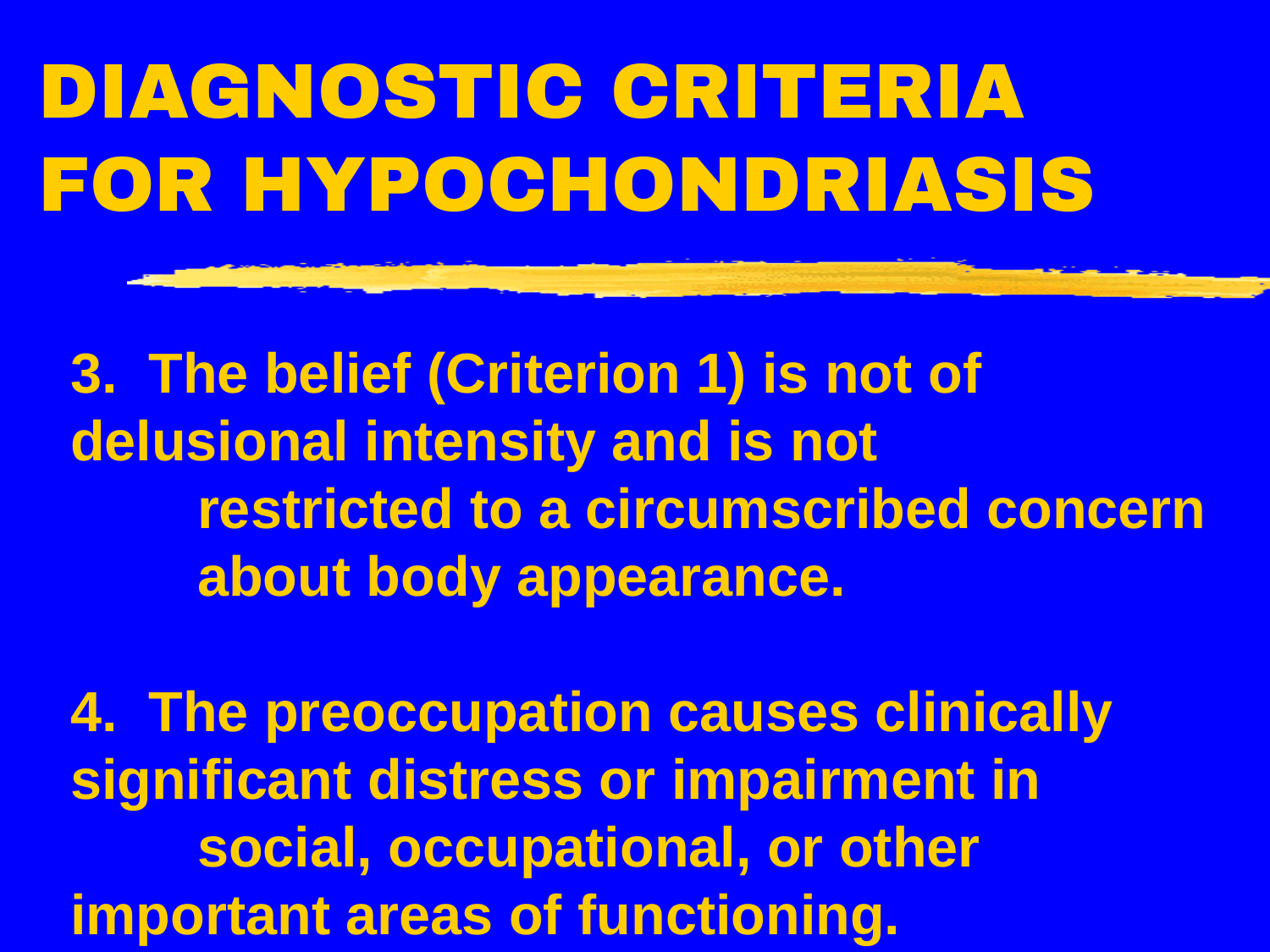

DIAGNOSTIC CRITERIA 		FOR HYPOCHONDRIASIS
# 3.  The belief (Criterion 1) is not of 	delusional intensity and is not restricted to a circumscribed concern 	about body appearance. 4.  The preoccupation causes clinically 	significant distress or impairment in social, occupational, or other 	important areas of functioning.